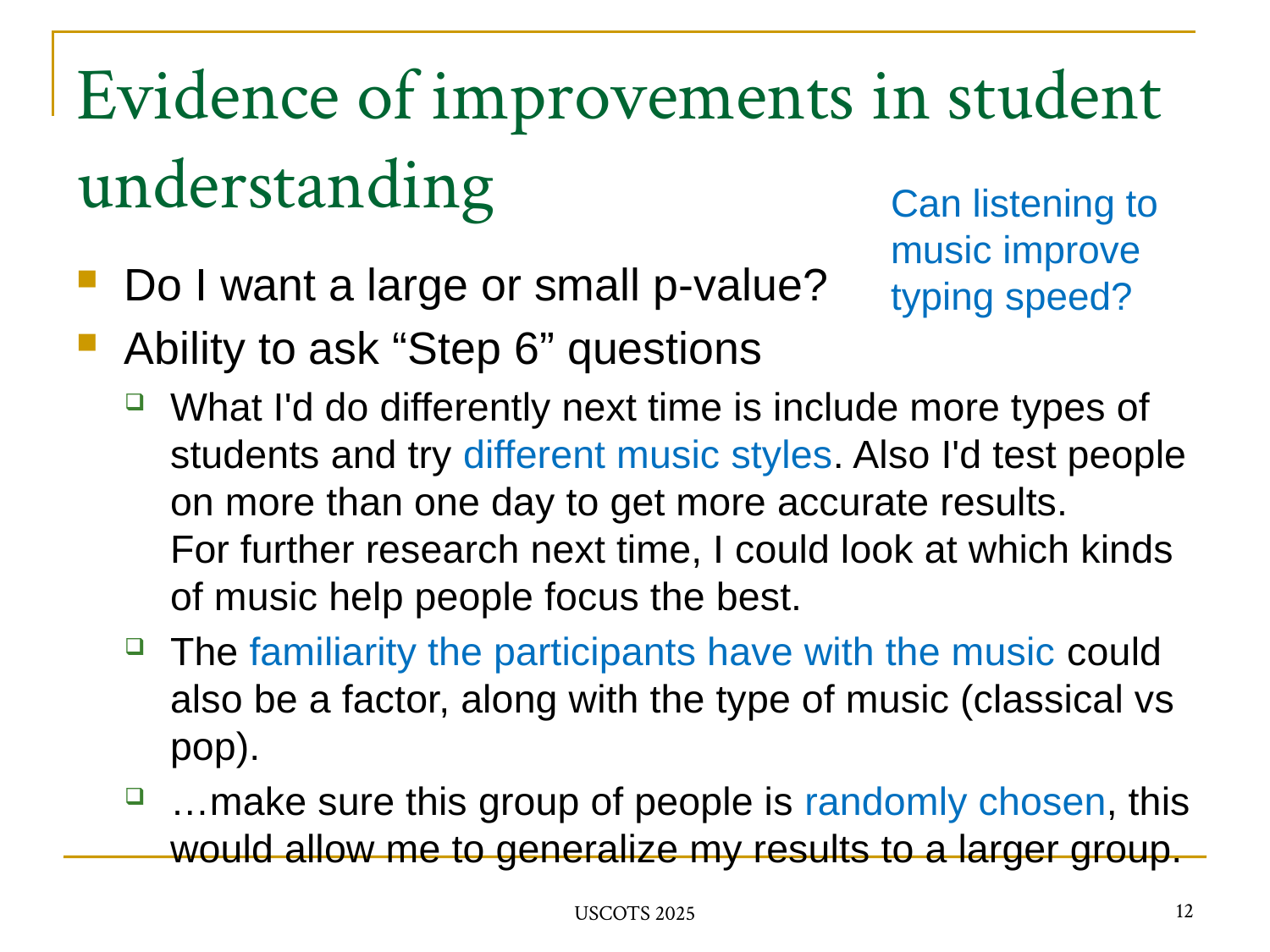

# Evidence of improvements in student understanding
Can listening to music improve typing speed?
Do I want a large or small p-value?
Ability to ask “Step 6” questions
What I'd do differently next time is include more types of students and try different music styles. Also I'd test people on more than one day to get more accurate results.
For further research next time, I could look at which kinds of music help people focus the best.
The familiarity the participants have with the music could also be a factor, along with the type of music (classical vs pop).
…make sure this group of people is randomly chosen, this would allow me to generalize my results to a larger group.

12
USCOTS 2025